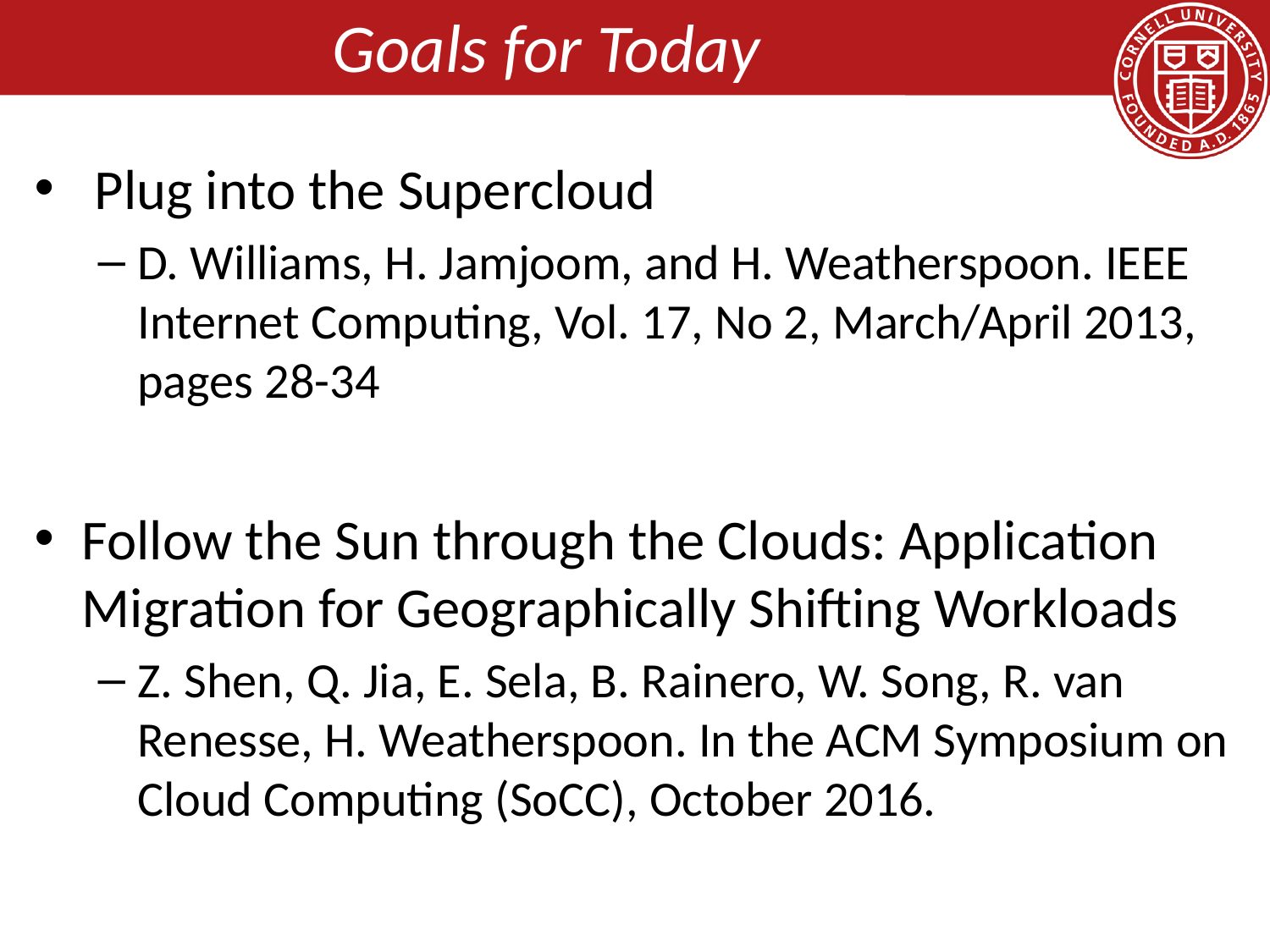

# Goals for Today
 Plug into the Supercloud
D. Williams, H. Jamjoom, and H. Weatherspoon. IEEE Internet Computing, Vol. 17, No 2, March/April 2013, pages 28-34

Follow the Sun through the Clouds: Application Migration for Geographically Shifting Workloads
Z. Shen, Q. Jia, E. Sela, B. Rainero, W. Song, R. van Renesse, H. Weatherspoon. In the ACM Symposium on Cloud Computing (SoCC), October 2016.